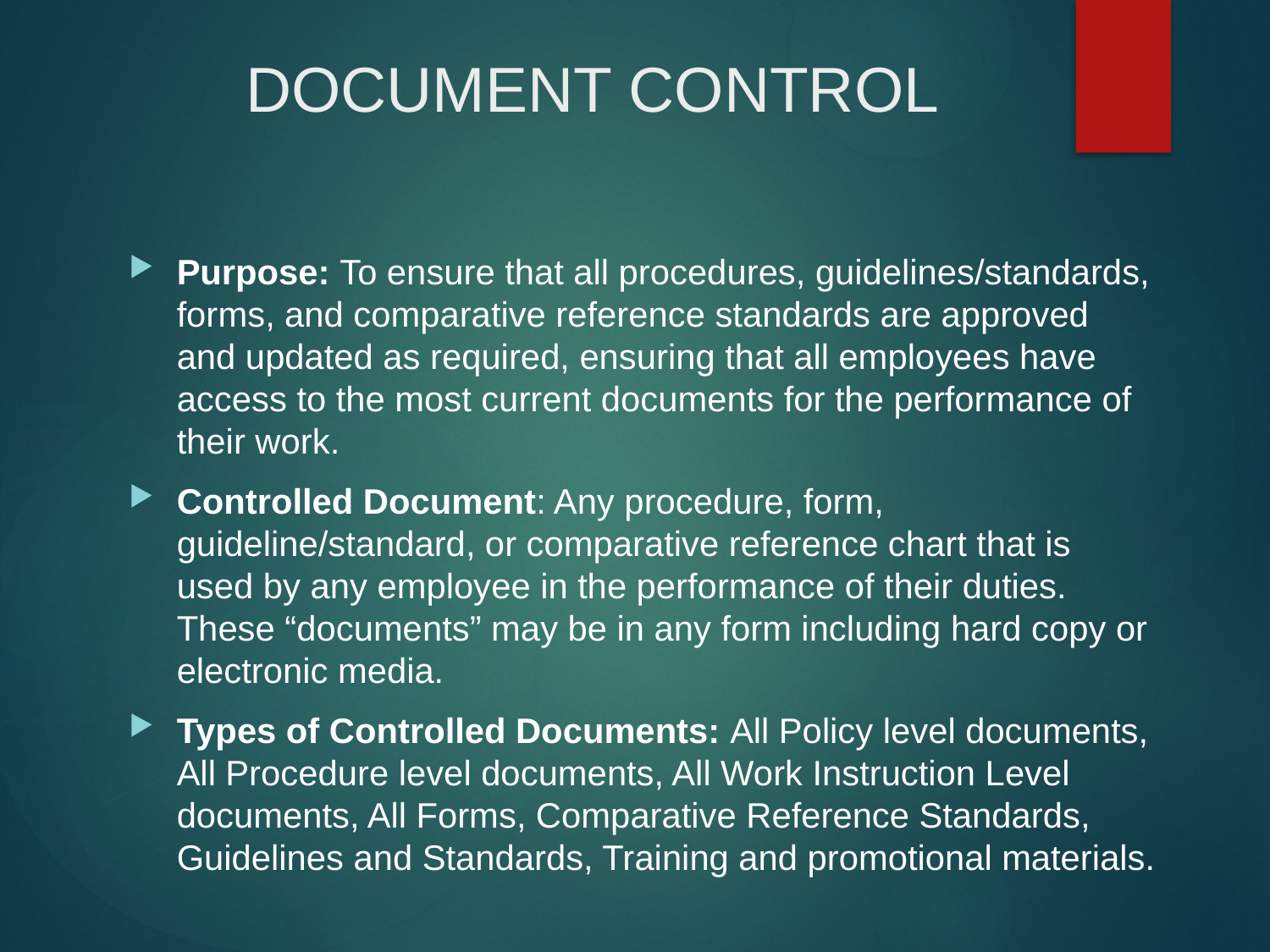

# DOCUMENT CONTROL
Purpose: To ensure that all procedures, guidelines/standards, forms, and comparative reference standards are approved and updated as required, ensuring that all employees have access to the most current documents for the performance of their work.
Controlled Document: Any procedure, form, guideline/standard, or comparative reference chart that is used by any employee in the performance of their duties.  These “documents” may be in any form including hard copy or electronic media.
Types of Controlled Documents: All Policy level documents, All Procedure level documents, All Work Instruction Level documents, All Forms, Comparative Reference Standards, Guidelines and Standards, Training and promotional materials.